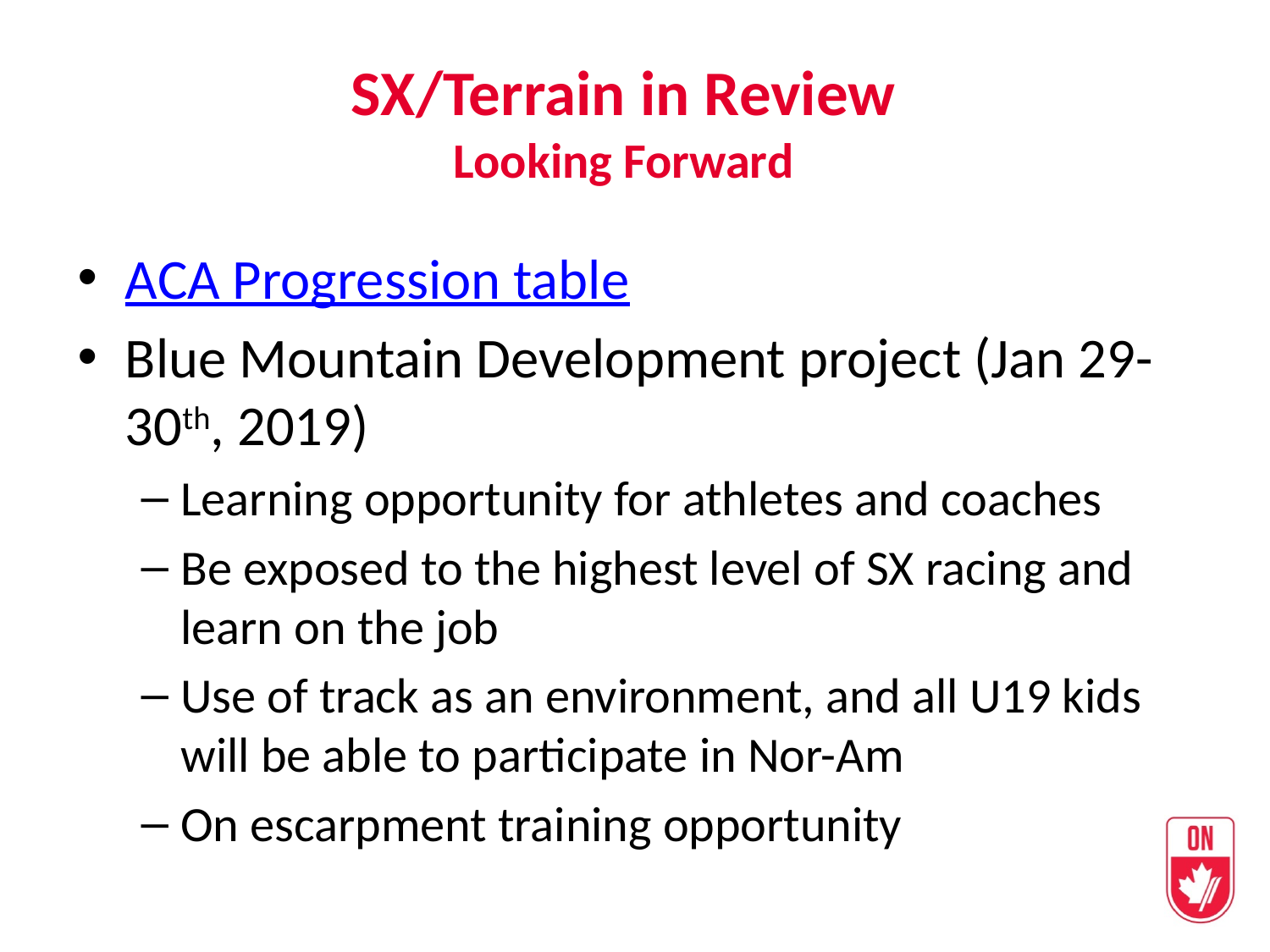

SX/Terrain in Review
Looking Forward
ACA Progression table
Blue Mountain Development project (Jan 29-30th, 2019)
Learning opportunity for athletes and coaches
Be exposed to the highest level of SX racing and learn on the job
Use of track as an environment, and all U19 kids will be able to participate in Nor-Am
On escarpment training opportunity